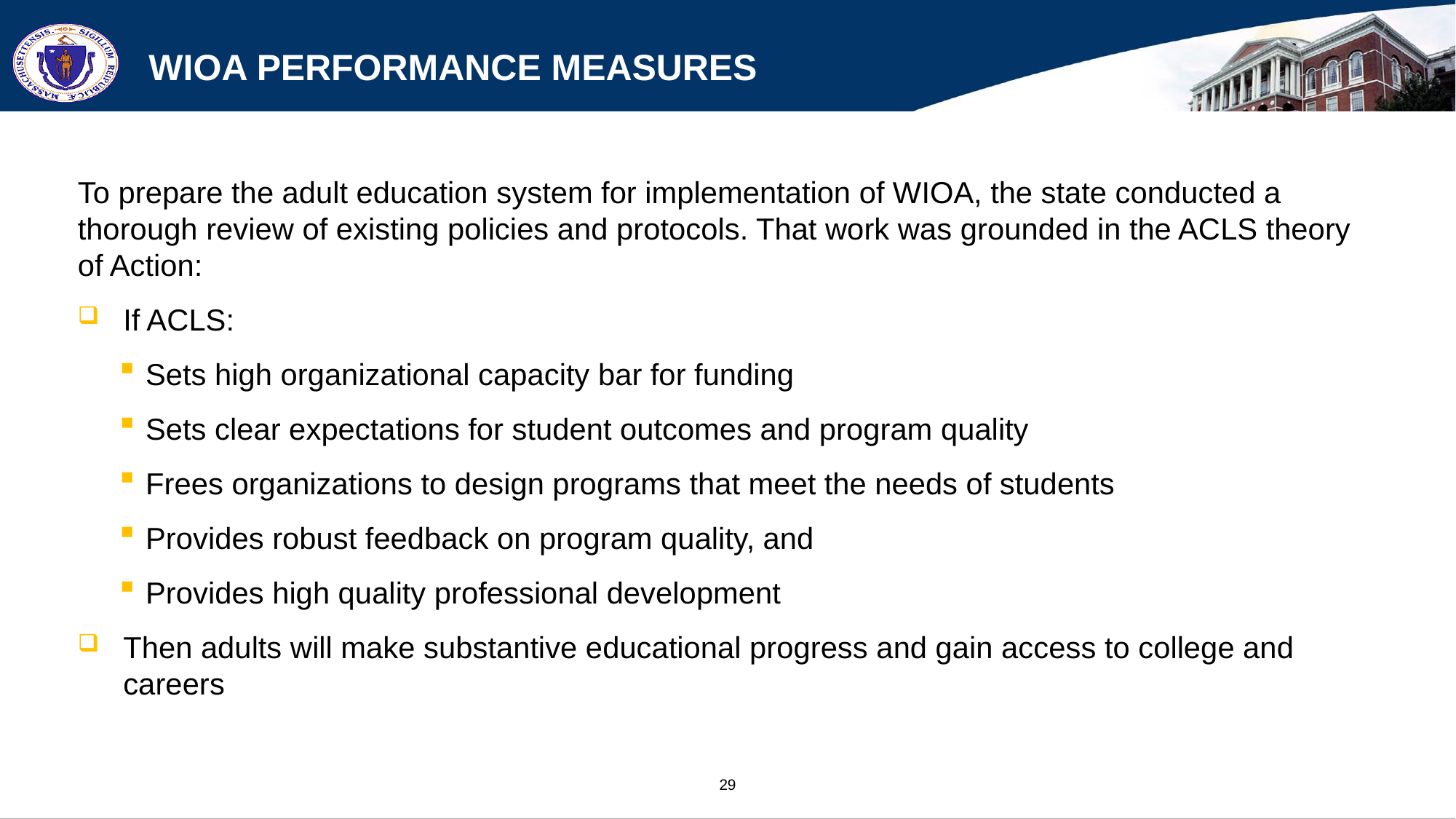

# WIOA Performance Measures
To prepare the adult education system for implementation of WIOA, the state conducted a thorough review of existing policies and protocols. That work was grounded in the ACLS theory of Action:
If ACLS:
Sets high organizational capacity bar for funding
Sets clear expectations for student outcomes and program quality
Frees organizations to design programs that meet the needs of students
Provides robust feedback on program quality, and
Provides high quality professional development
Then adults will make substantive educational progress and gain access to college and careers